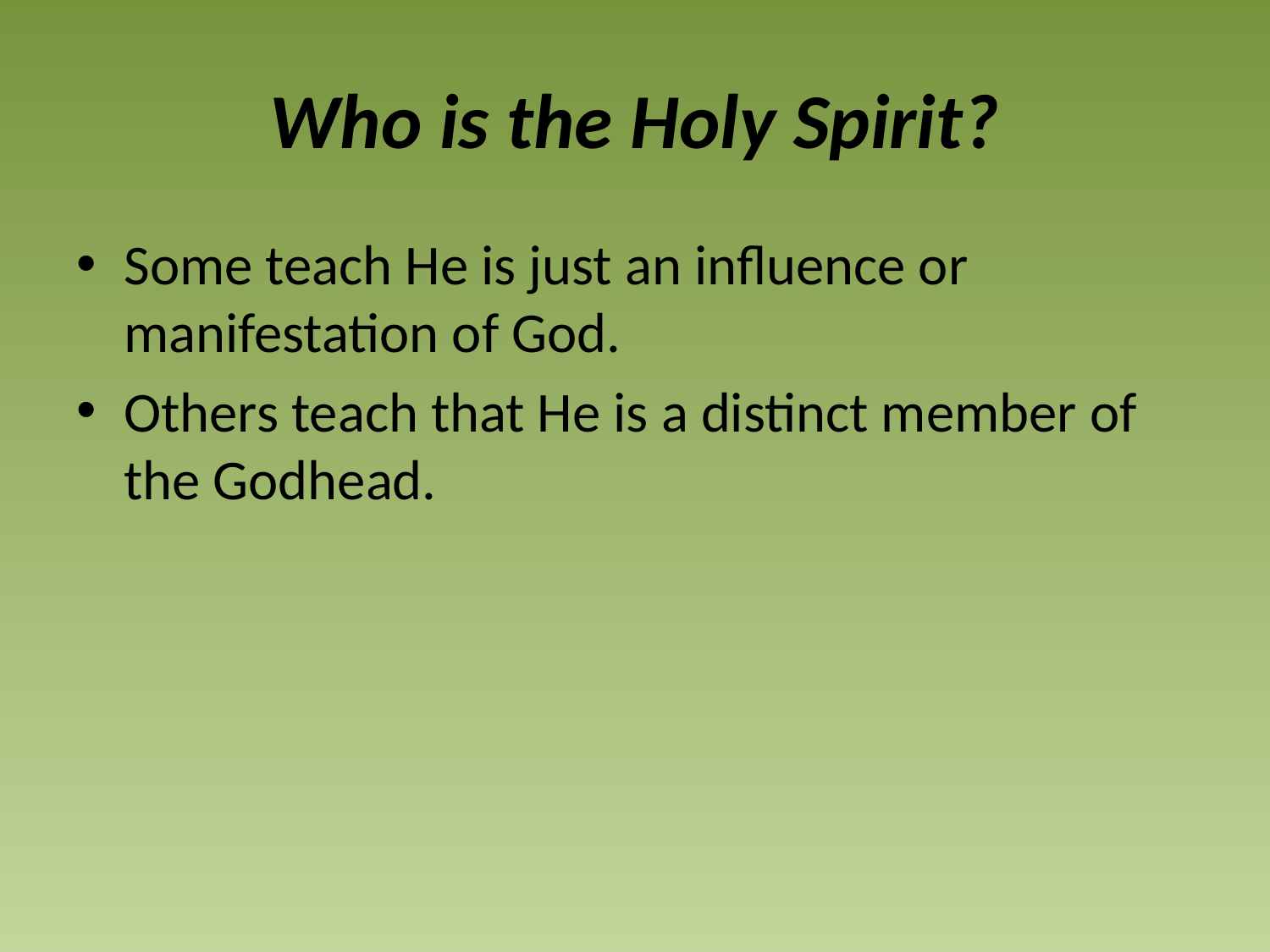

# Who is the Holy Spirit?
Some teach He is just an influence or manifestation of God.
Others teach that He is a distinct member of the Godhead.